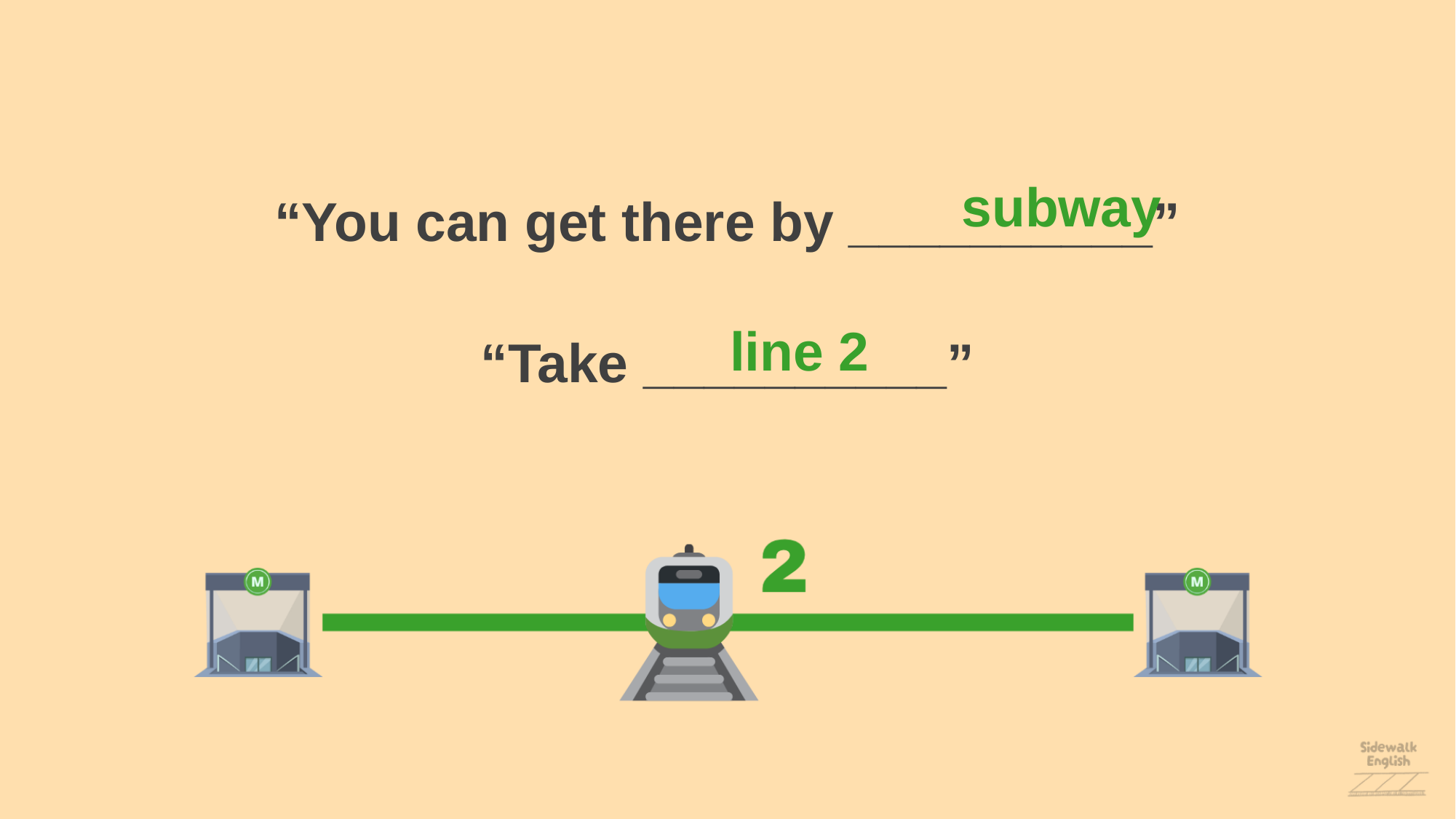

subway
“You can get there by __________”
line 2
“Take __________”